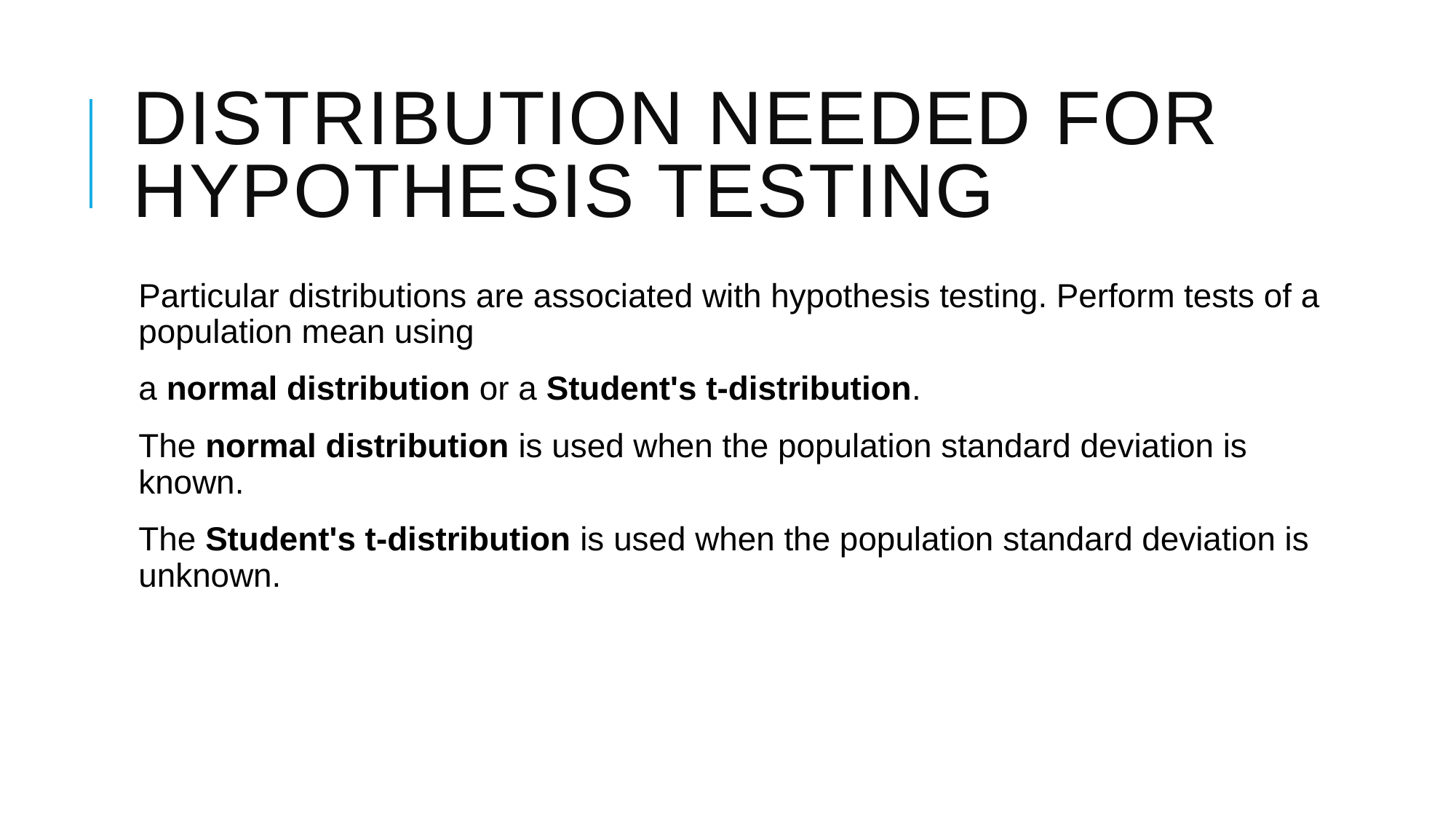

# Distribution Needed for Hypothesis Testing
Particular distributions are associated with hypothesis testing. Perform tests of a population mean using
a normal distribution or a Student's t-distribution.
The normal distribution is used when the population standard deviation is known.
The Student's t-distribution is used when the population standard deviation is unknown.